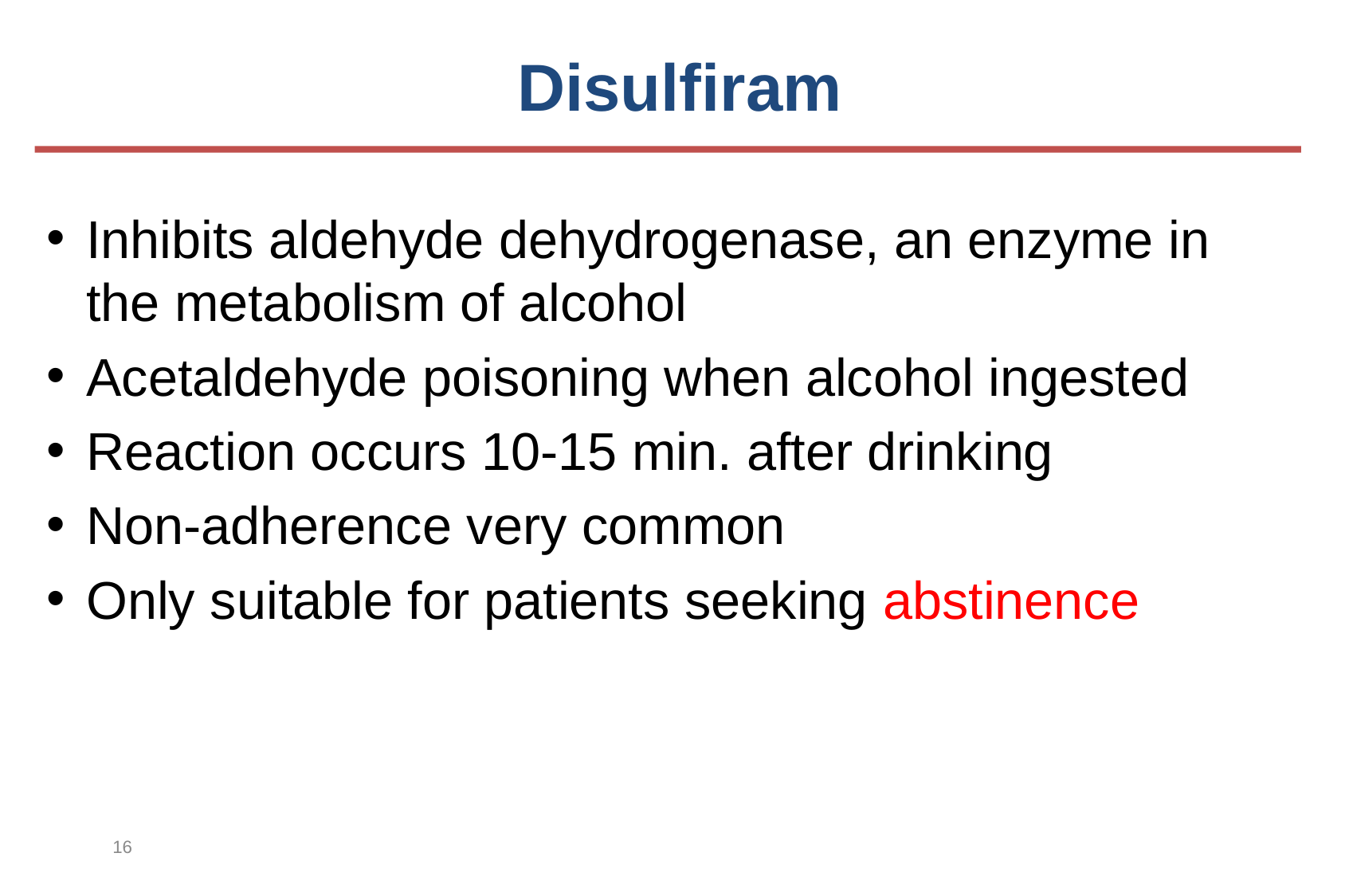

# Disulfiram

Inhibits aldehyde dehydrogenase, an enzyme in the metabolism of alcohol
Acetaldehyde poisoning when alcohol ingested
Reaction occurs 10-15 min. after drinking
Non-adherence very common
Only suitable for patients seeking abstinence

16